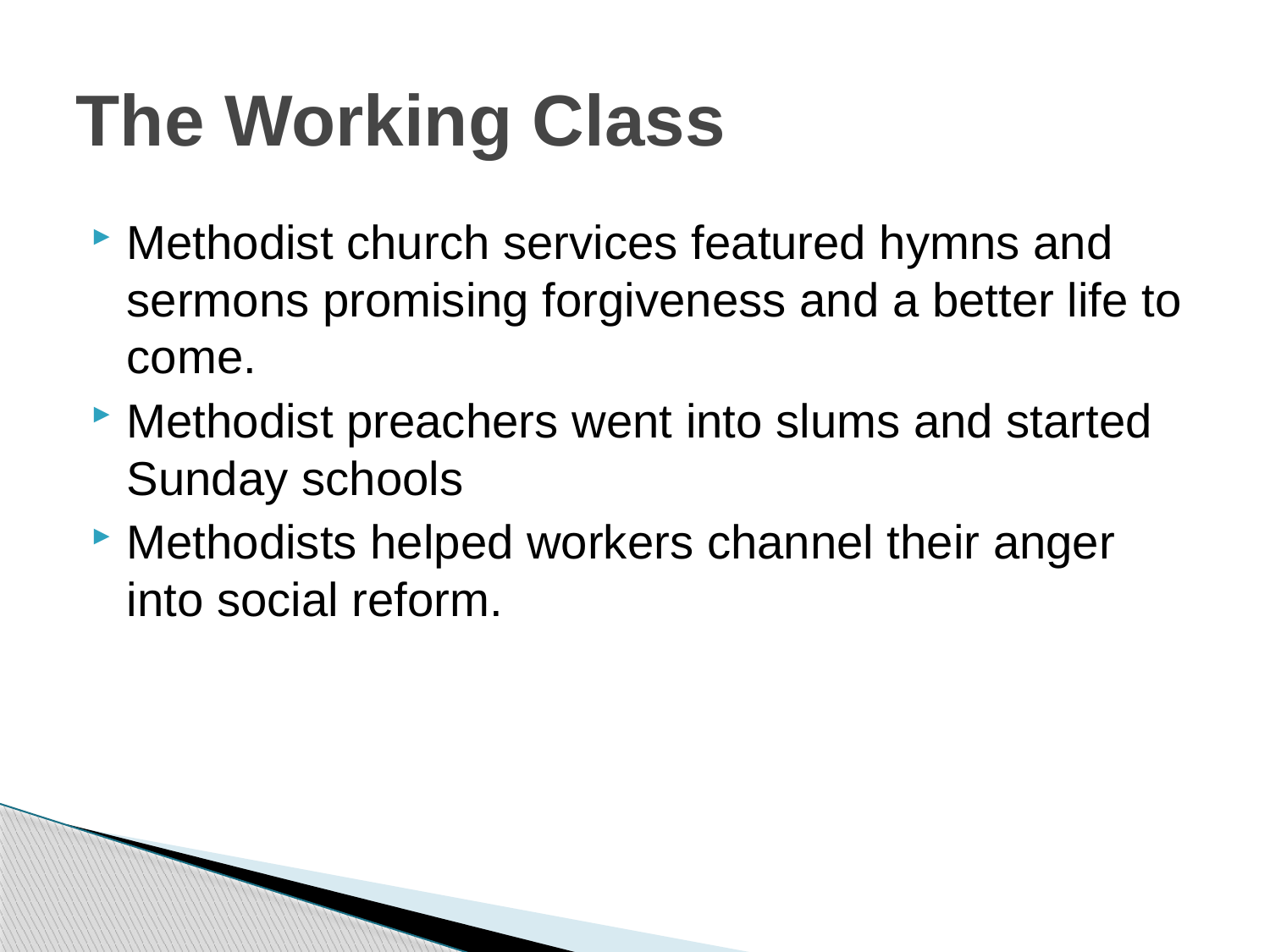

# The Working Class
Methodist church services featured hymns and sermons promising forgiveness and a better life to come.
Methodist preachers went into slums and started Sunday schools
Methodists helped workers channel their anger into social reform.